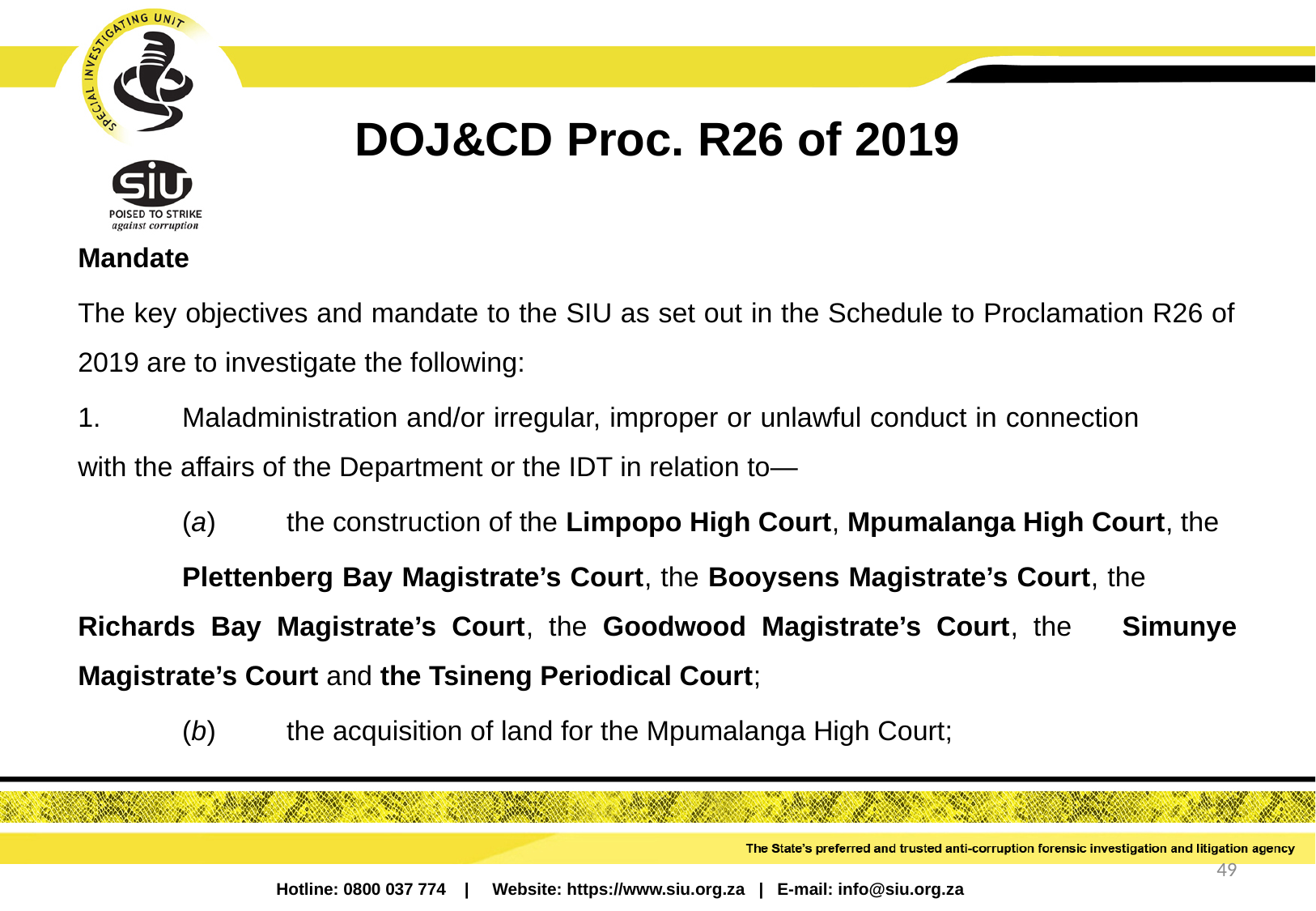

# DOJ&CD Proc. R26 of 2019
Mandate
The key objectives and mandate to the SIU as set out in the Schedule to Proclamation R26 of 2019 are to investigate the following:
1.	Maladministration and/or irregular, improper or unlawful conduct in connection 	with the affairs of the Department or the IDT in relation to―
	(a)	the construction of the Limpopo High Court, Mpumalanga High Court, the
	Plettenberg Bay Magistrate’s Court, the Booysens Magistrate’s Court, the 	Richards  Bay  Magistrate’s  Court,  the  Goodwood  Magistrate’s  Court,  the 	Simunye Magistrate’s Court and the Tsineng Periodical Court;
	(b)	the acquisition of land for the Mpumalanga High Court;

49
Hotline: 0800 037 774    |     Website: https://www.siu.org.za   |   E-mail: info@siu.org.za